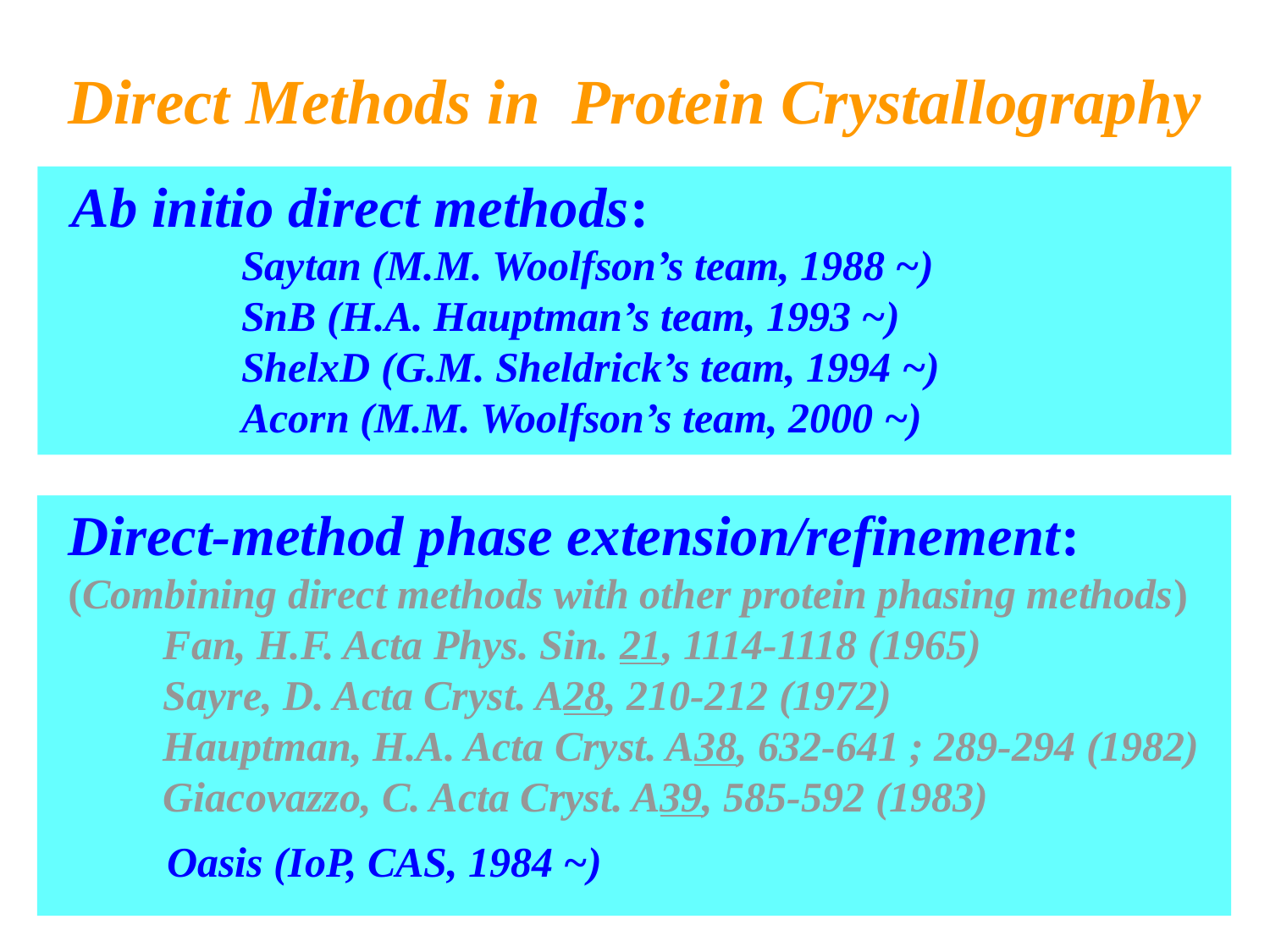

Direct Methods in  Protein Crystallography
Ab initio direct methods:
                Saytan (M.M. Woolfson’s team, 1988 ~)
                SnB (H.A. Hauptman’s team, 1993 ~)
                ShelxD (G.M. Sheldrick’s team, 1994 ~)
                Acorn (M.M. Woolfson’s team, 2000 ~)
Direct-method phase extension/refinement:
(Combining direct methods with other protein phasing methods)
         Fan, H.F. Acta Phys. Sin. 21, 1114-1118 (1965)
         Sayre, D. Acta Cryst. A28, 210-212 (1972)
         Hauptman, H.A. Acta Cryst. A38, 632-641 ; 289-294 (1982)
         Giacovazzo, C. Acta Cryst. A39, 585-592 (1983)
       Oasis (IoP, CAS, 1984 ~)